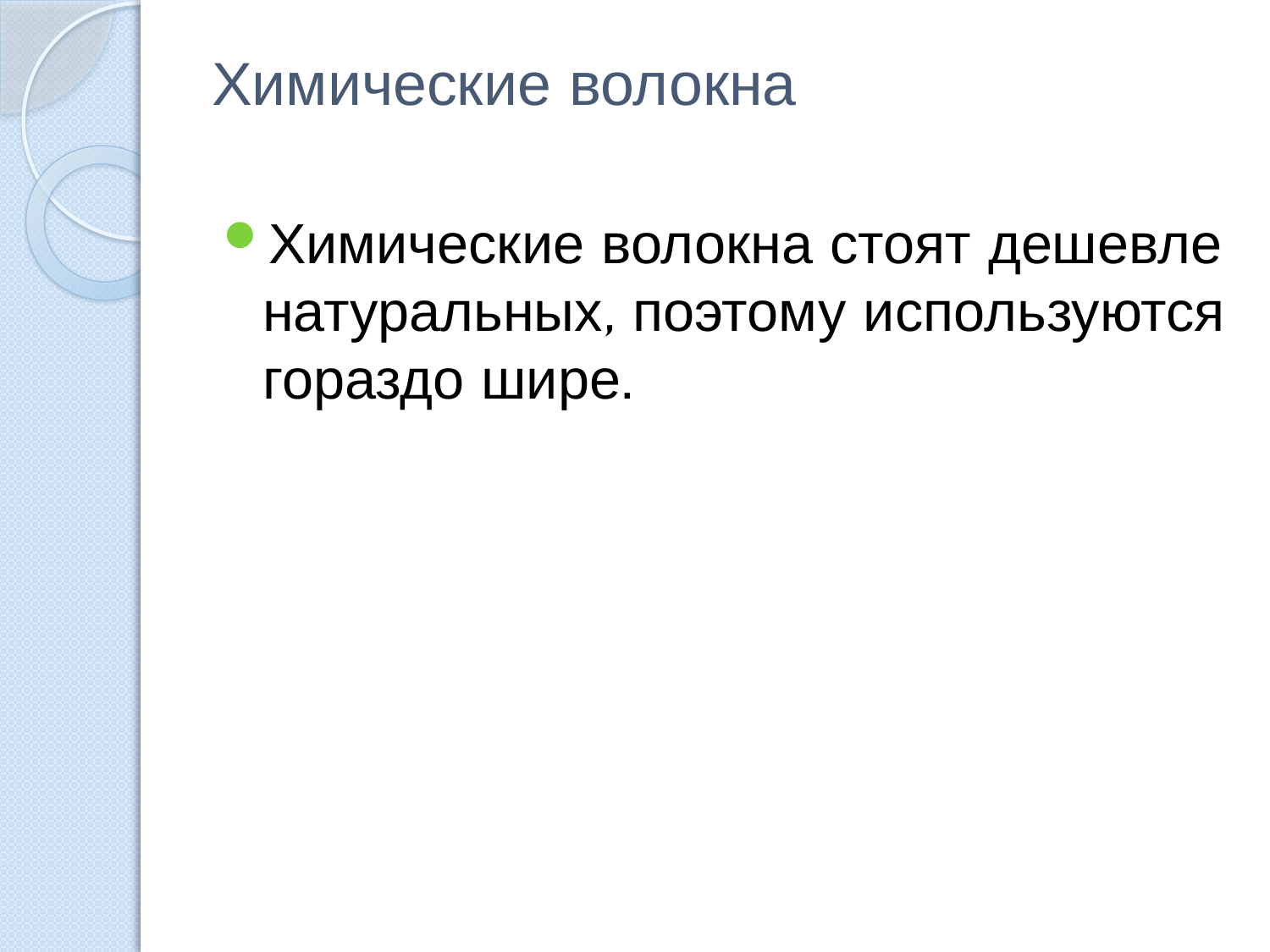

# Химические волокна
Химические волокна стоят дешевле натуральных, поэтому используются гораздо шире.